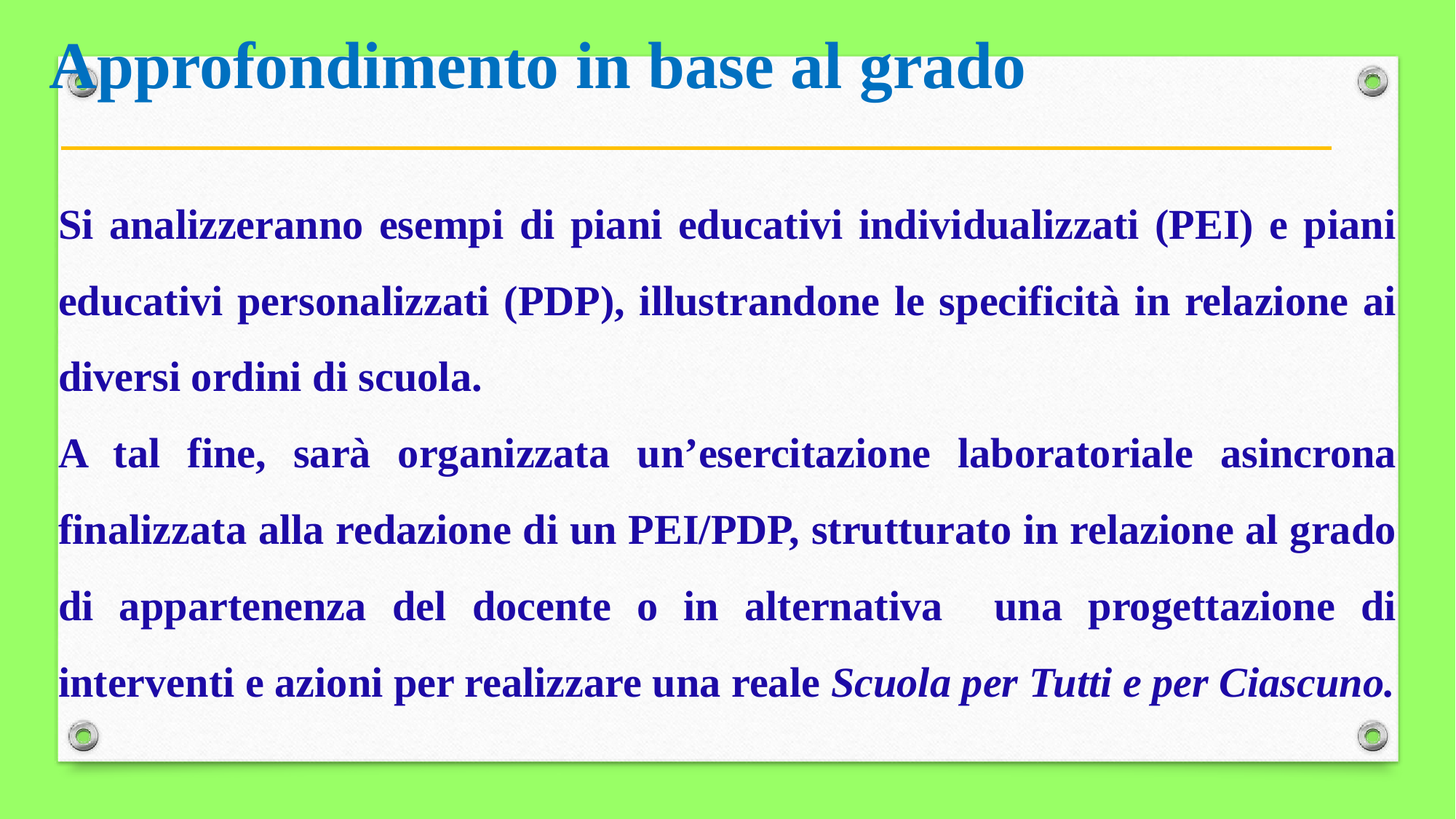

# Approfondimento in base al grado
Si analizzeranno esempi di piani educativi individualizzati (PEI) e piani educativi personalizzati (PDP), illustrandone le specificità in relazione ai diversi ordini di scuola.
A tal fine, sarà organizzata un’esercitazione laboratoriale asincrona finalizzata alla redazione di un PEI/PDP, strutturato in relazione al grado di appartenenza del docente o in alternativa  una progettazione di interventi e azioni per realizzare una reale Scuola per Tutti e per Ciascuno.